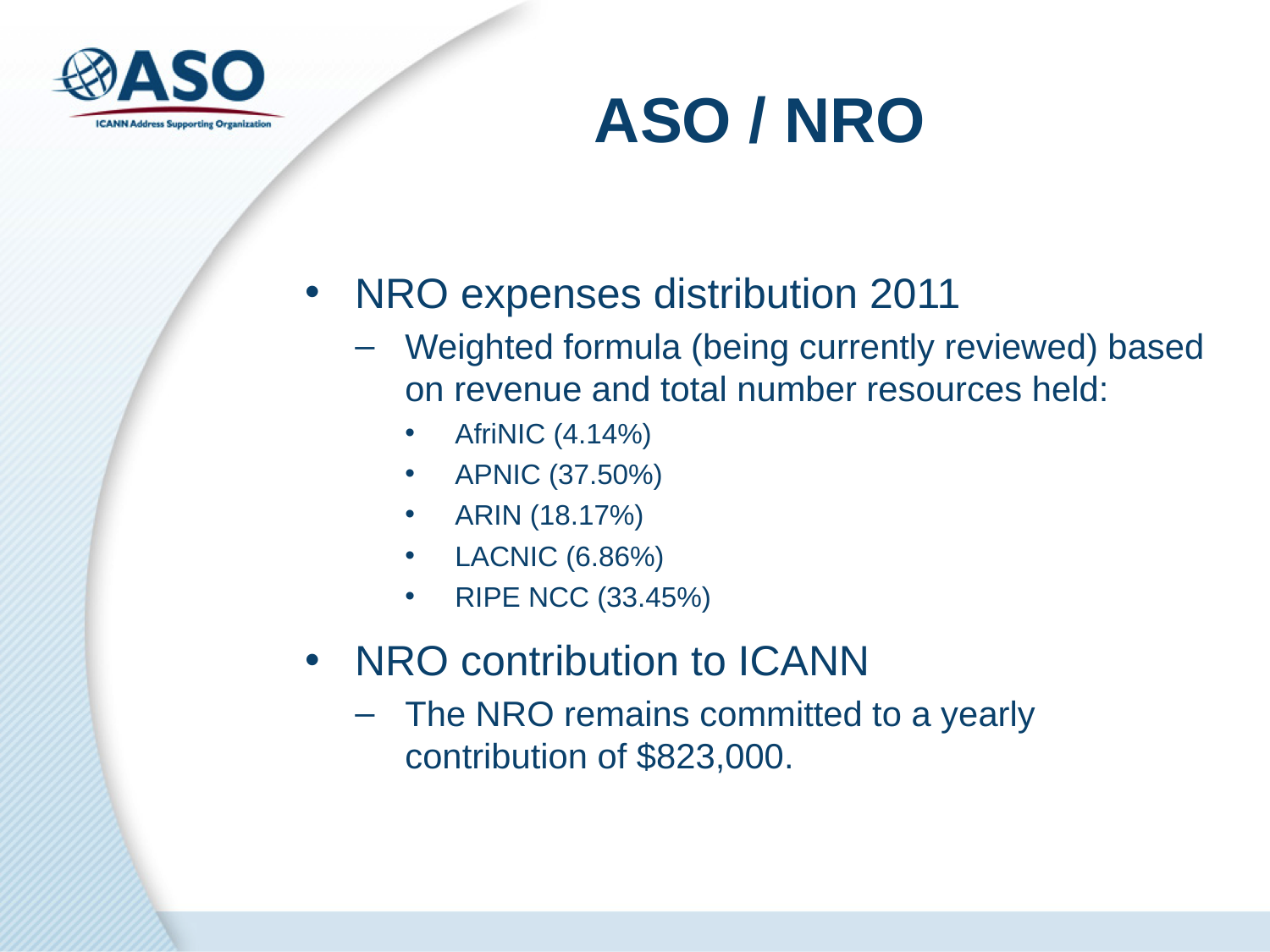

# ASO / NRO
NRO expenses distribution 2011
Weighted formula (being currently reviewed) based on revenue and total number resources held:
AfriNIC (4.14%)
APNIC (37.50%)
ARIN (18.17%)
LACNIC (6.86%)
RIPE NCC (33.45%)
NRO contribution to ICANN
The NRO remains committed to a yearly contribution of $823,000.